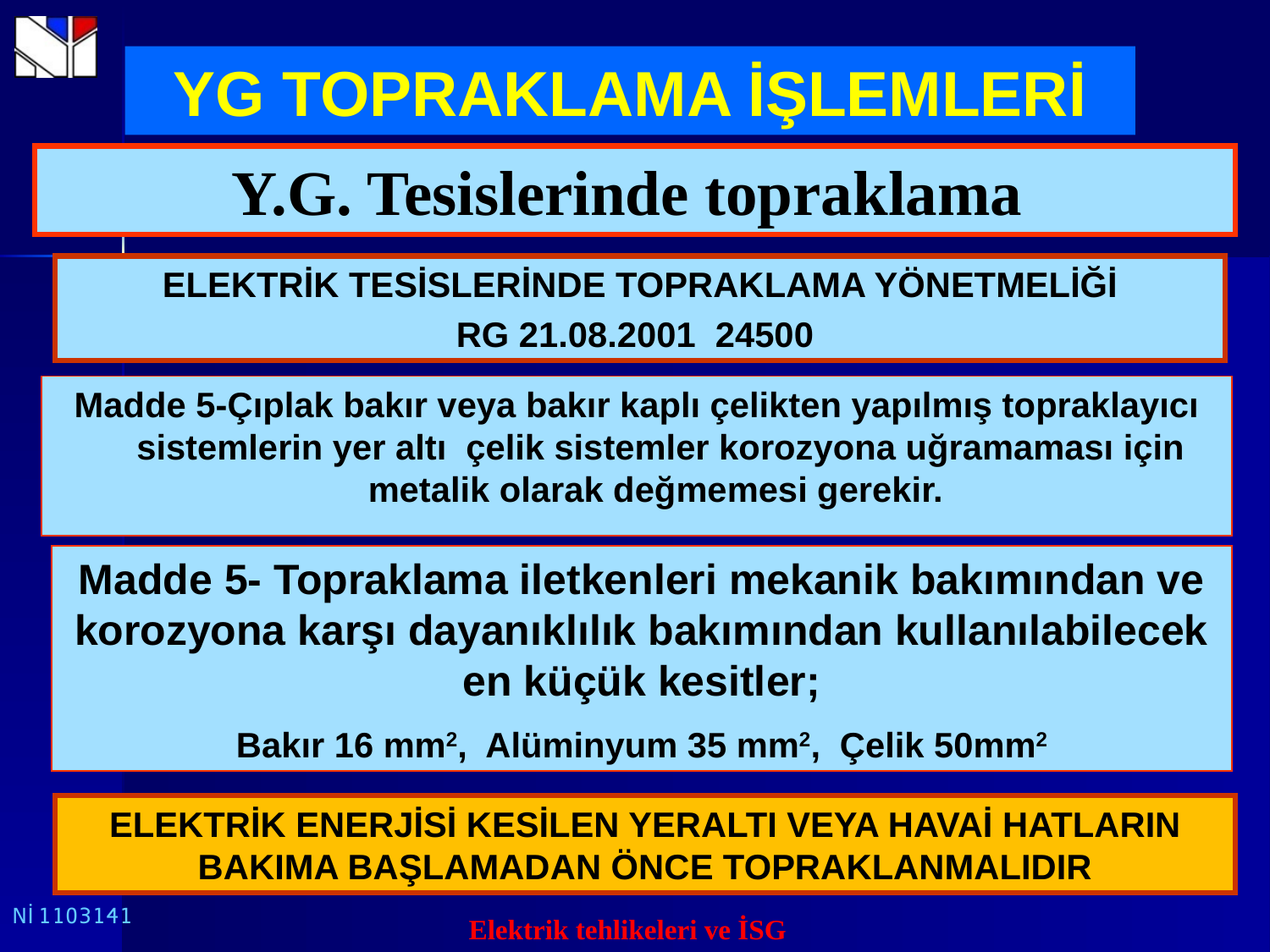

YG TOPRAKLAMA İŞLEMLERİ
Y.G. Tesislerinde topraklama
ELEKTRİK TESİSLERİNDE TOPRAKLAMA YÖNETMELİĞİ
RG 21.08.2001  24500
Madde 5-Çıplak bakır veya bakır kaplı çelikten yapılmış topraklayıcı sistemlerin yer altı  çelik sistemler korozyona uğramaması için metalik olarak değmemesi gerekir.
Madde 5- Topraklama iletkenleri mekanik bakımından ve korozyona karşı dayanıklılık bakımından kullanılabilecek en küçük kesitler;
Bakır 16 mm2,  Alüminyum 35 mm2,  Çelik 50mm2
ELEKTRİK ENERJİSİ KESİLEN YERALTI VEYA HAVAİ HATLARIN BAKIMA BAŞLAMADAN ÖNCE TOPRAKLANMALIDIR